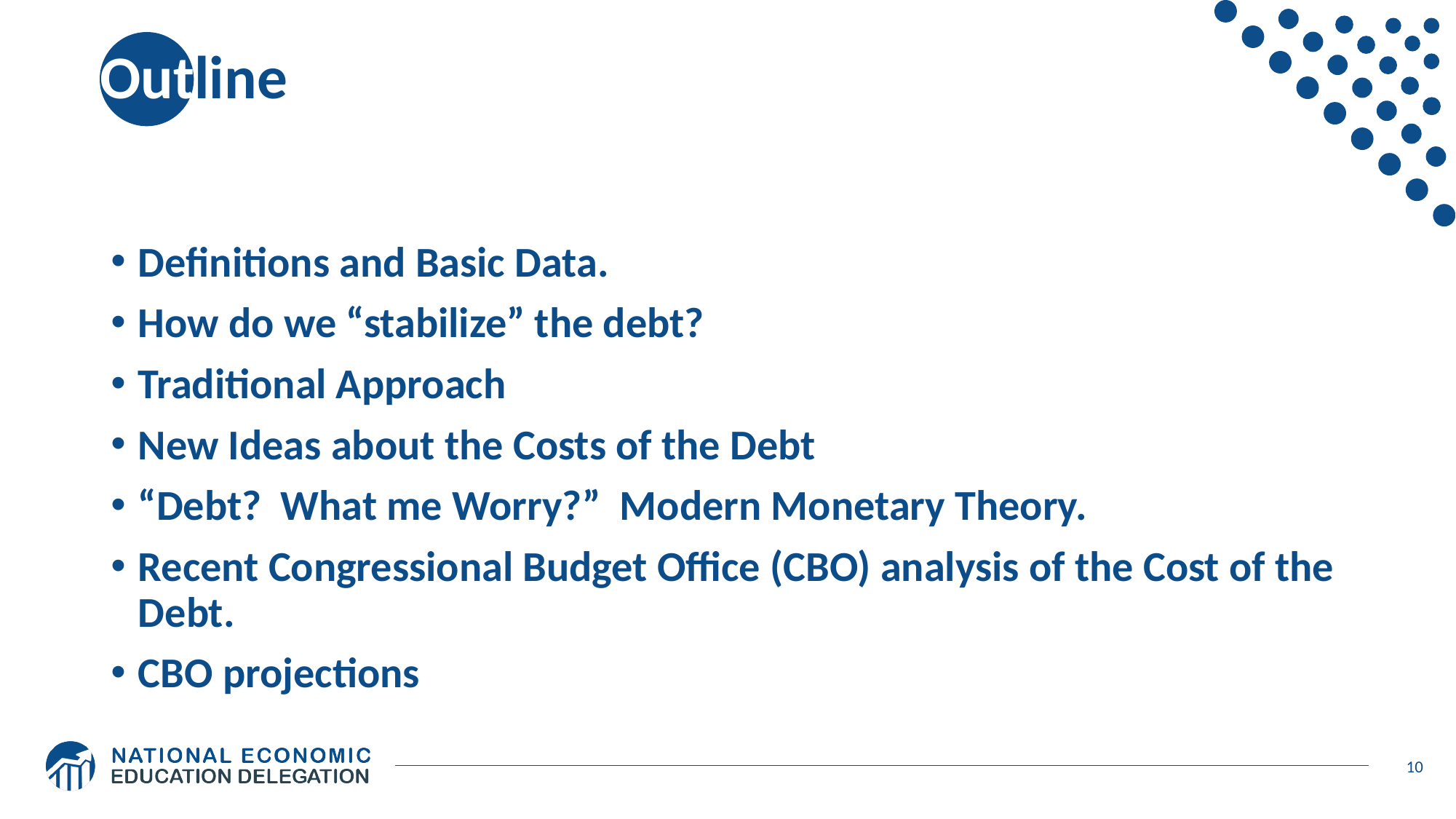

# Outline
Definitions and Basic Data.
How do we “stabilize” the debt?
Traditional Approach
New Ideas about the Costs of the Debt
“Debt?  What me Worry?”  Modern Monetary Theory.
Recent Congressional Budget Office (CBO) analysis of the Cost of the Debt.
CBO projections
10